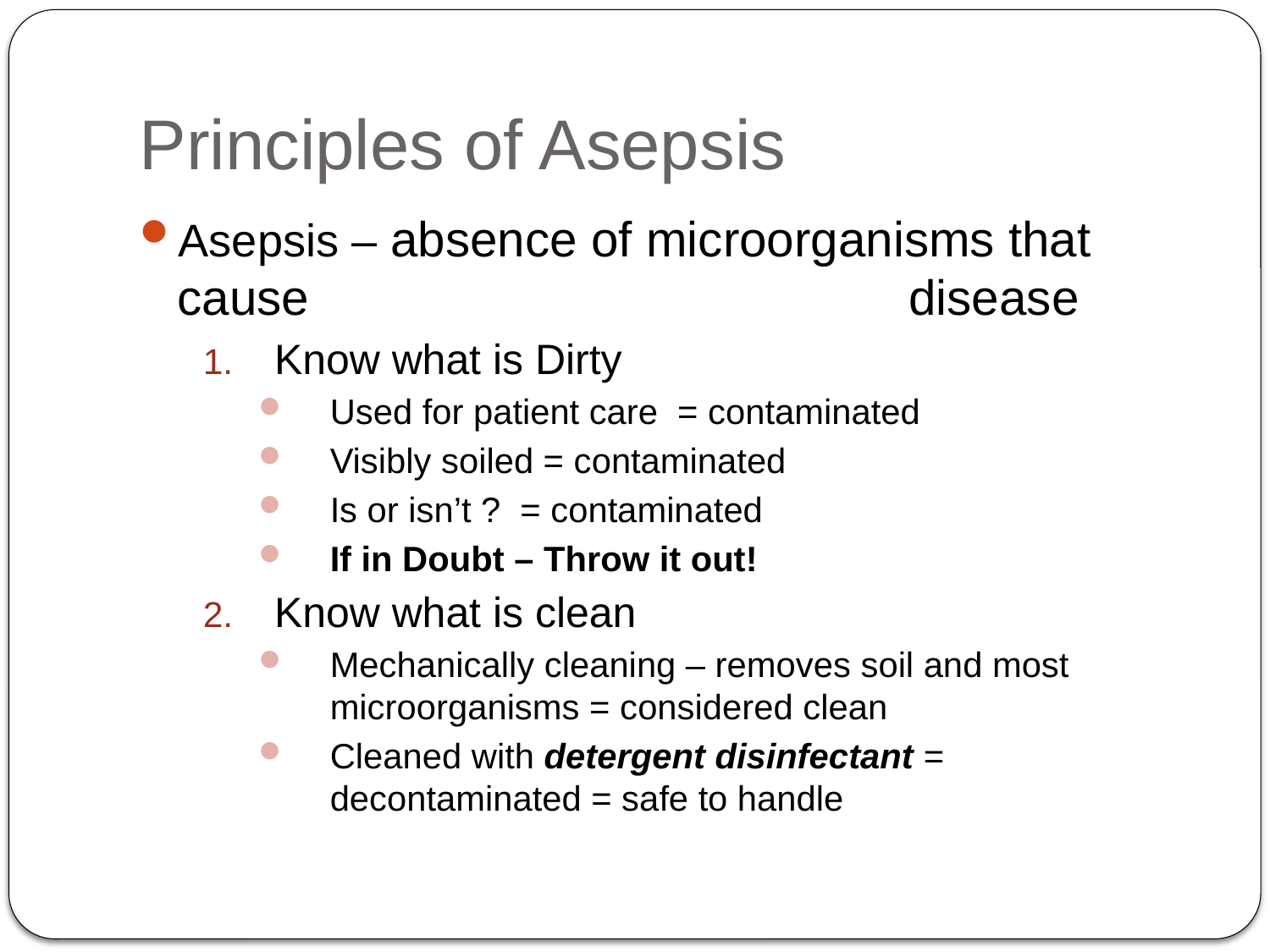

# Principles of Asepsis
Asepsis – absence of microorganisms that cause 				       disease
Know what is Dirty
Used for patient care  = contaminated
Visibly soiled = contaminated
Is or isn’t ?  = contaminated
If in Doubt – Throw it out!
Know what is clean
Mechanically cleaning – removes soil and most microorganisms = considered clean
Cleaned with detergent disinfectant = decontaminated = safe to handle